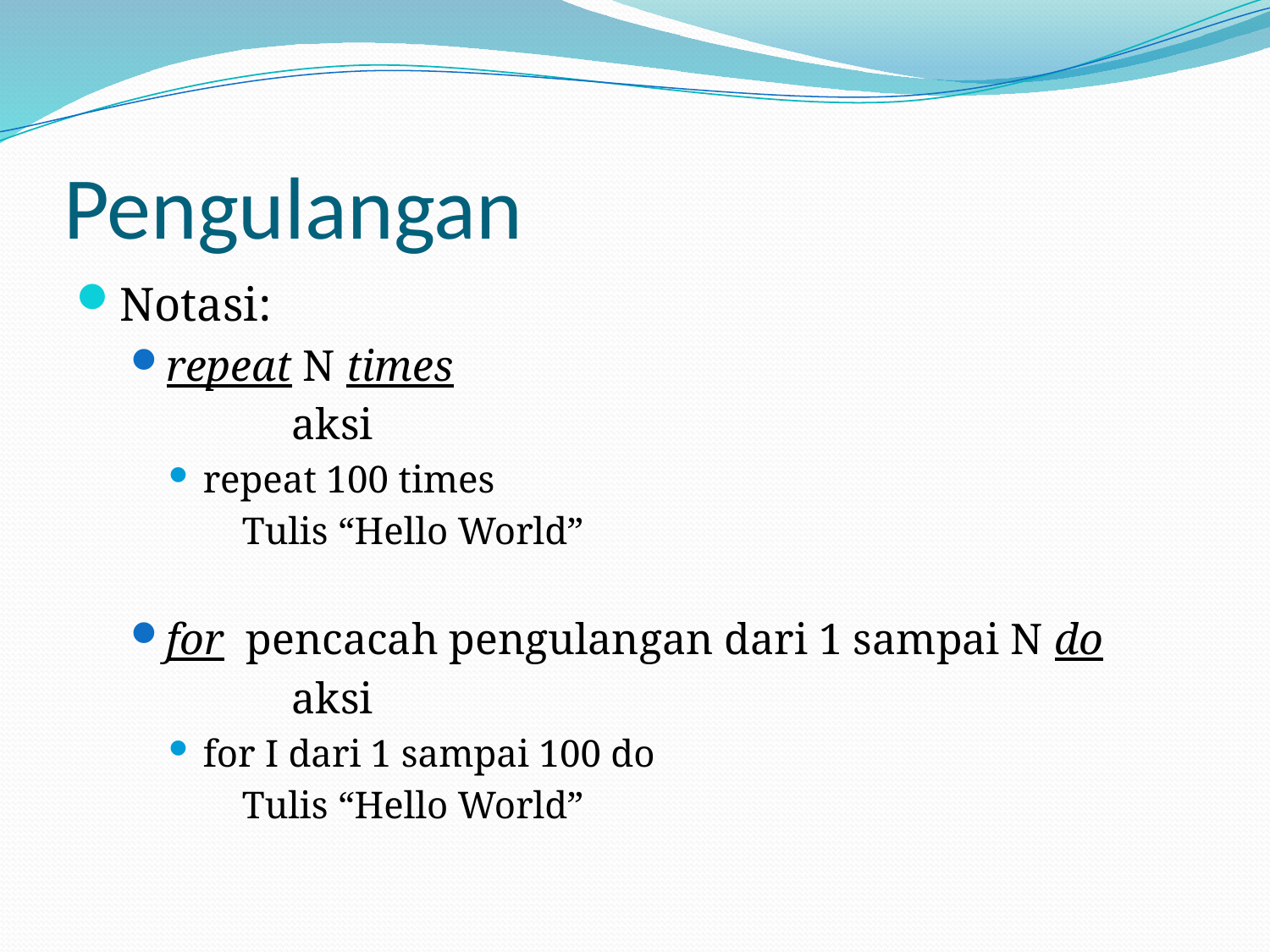

# Pengulangan
Notasi:
repeat N times
		aksi
repeat 100 times
	    Tulis “Hello World”

for  pencacah pengulangan dari 1 sampai N do
		aksi
for I dari 1 sampai 100 do
	    Tulis “Hello World”